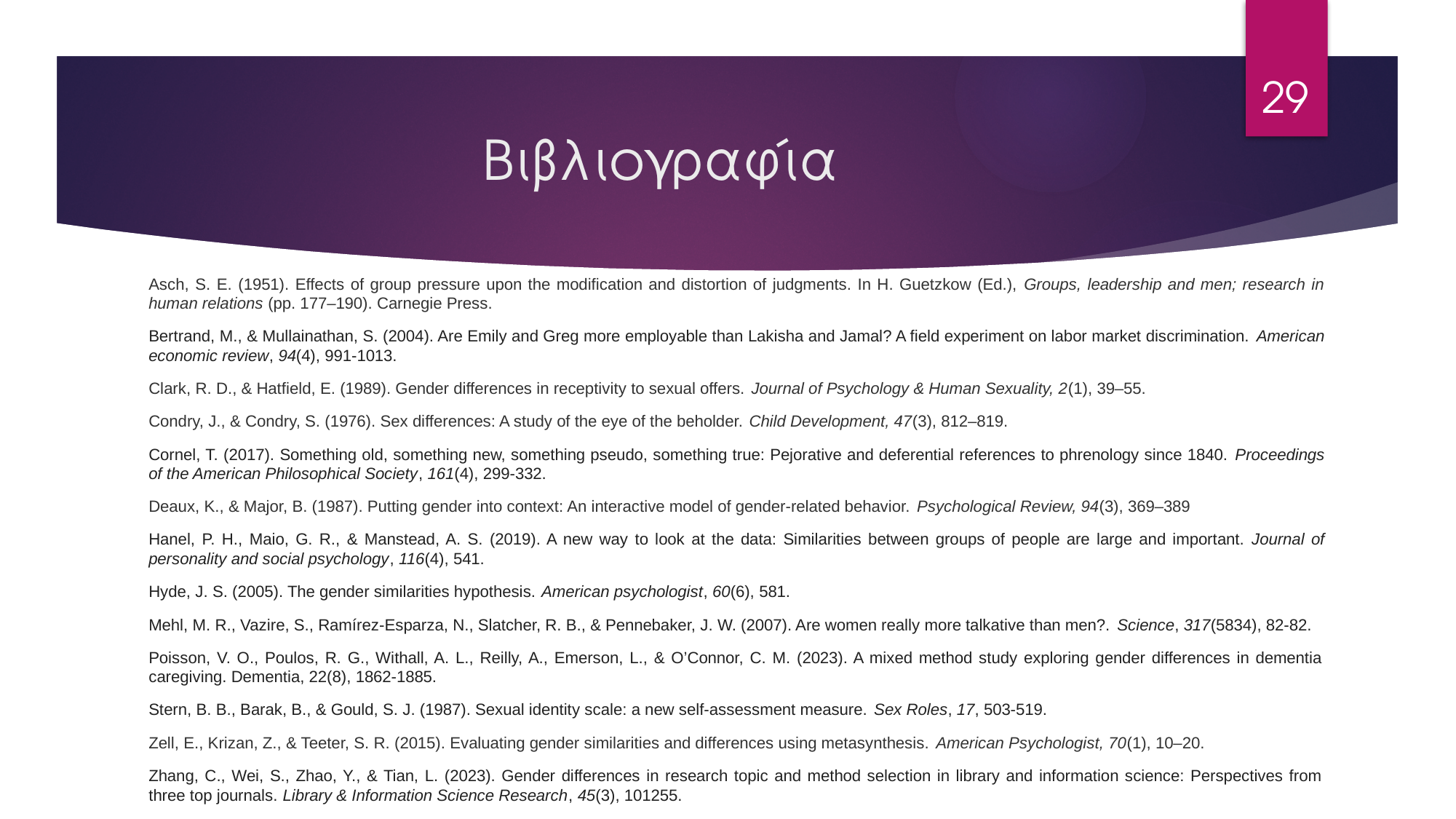

29
# Βιβλιογραφία
Asch, S. E. (1951). Effects of group pressure upon the modification and distortion of judgments. In H. Guetzkow (Ed.), Groups, leadership and men; research in human relations (pp. 177–190). Carnegie Press.
Bertrand, M., & Mullainathan, S. (2004). Are Emily and Greg more employable than Lakisha and Jamal? A field experiment on labor market discrimination. American economic review, 94(4), 991-1013.
Clark, R. D., & Hatfield, E. (1989). Gender differences in receptivity to sexual offers. Journal of Psychology & Human Sexuality, 2(1), 39–55.
Condry, J., & Condry, S. (1976). Sex differences: A study of the eye of the beholder. Child Development, 47(3), 812–819.
Cornel, T. (2017). Something old, something new, something pseudo, something true: Pejorative and deferential references to phrenology since 1840. Proceedings of the American Philosophical Society, 161(4), 299-332.
Deaux, K., & Major, B. (1987). Putting gender into context: An interactive model of gender-related behavior. Psychological Review, 94(3), 369–389
Hanel, P. H., Maio, G. R., & Manstead, A. S. (2019). A new way to look at the data: Similarities between groups of people are large and important. Journal of personality and social psychology, 116(4), 541.
Hyde, J. S. (2005). The gender similarities hypothesis. American psychologist, 60(6), 581.
Mehl, M. R., Vazire, S., Ramírez-Esparza, N., Slatcher, R. B., & Pennebaker, J. W. (2007). Are women really more talkative than men?. Science, 317(5834), 82-82.
Poisson, V. O., Poulos, R. G., Withall, A. L., Reilly, A., Emerson, L., & O’Connor, C. M. (2023). A mixed method study exploring gender differences in dementia caregiving. Dementia, 22(8), 1862-1885.
Stern, B. B., Barak, B., & Gould, S. J. (1987). Sexual identity scale: a new self-assessment measure. Sex Roles, 17, 503-519.
Zell, E., Krizan, Z., & Teeter, S. R. (2015). Evaluating gender similarities and differences using metasynthesis. American Psychologist, 70(1), 10–20.
Zhang, C., Wei, S., Zhao, Y., & Tian, L. (2023). Gender differences in research topic and method selection in library and information science: Perspectives from three top journals. Library & Information Science Research, 45(3), 101255.